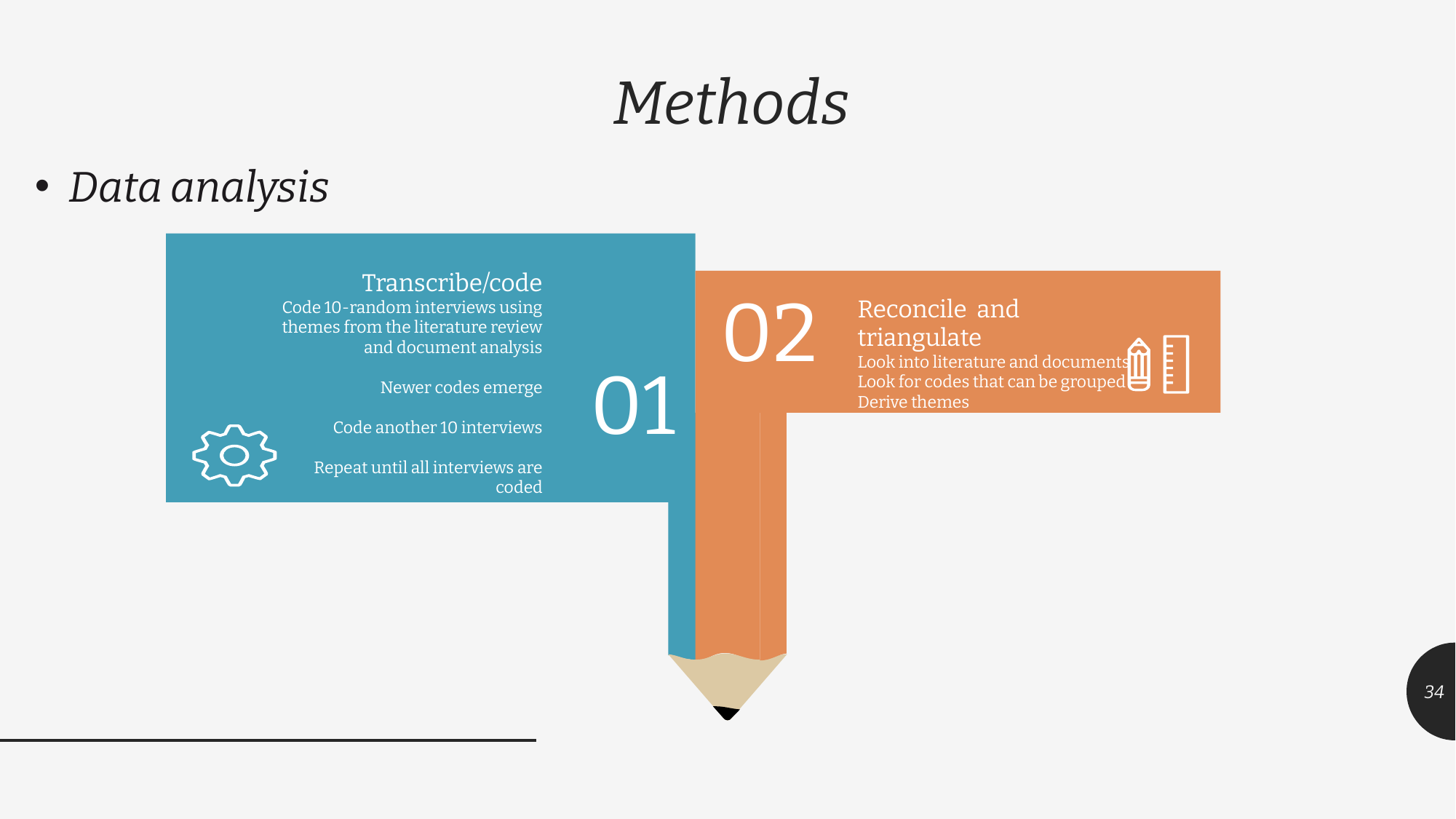

# Methods
Data analysis

Transcribe/code
Code 10-random interviews using themes from the literature review and document analysis

Newer codes emerge

Code another 10 interviews

Repeat until all interviews are coded

02
Reconcile  and triangulate
Look into literature and documents Look for codes that can be grouped
Derive themes

01

34